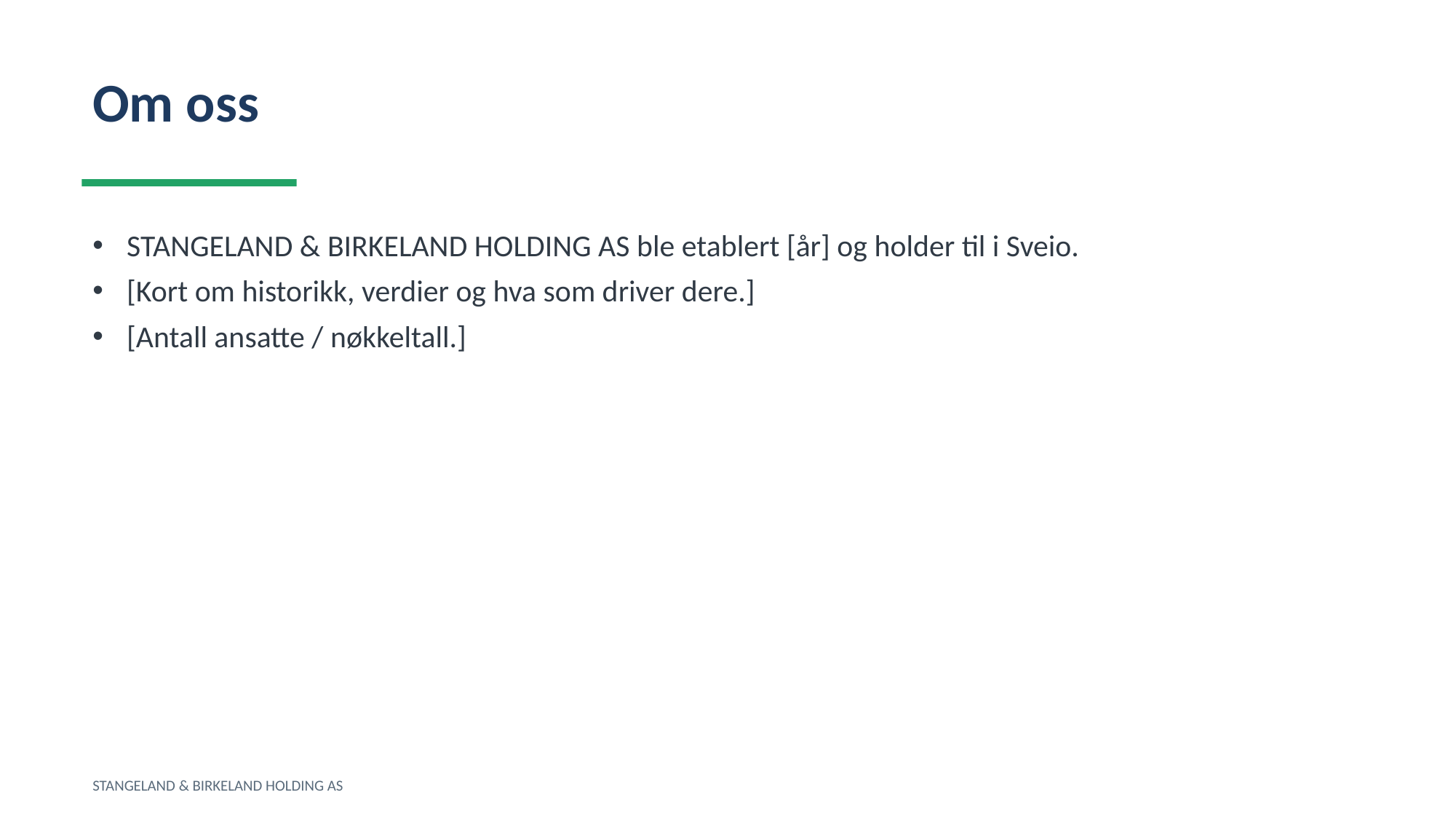

Om oss

STANGELAND & BIRKELAND HOLDING AS ble etablert [år] og holder til i Sveio.
[Kort om historikk, verdier og hva som driver dere.]
[Antall ansatte / nøkkeltall.]
STANGELAND & BIRKELAND HOLDING AS